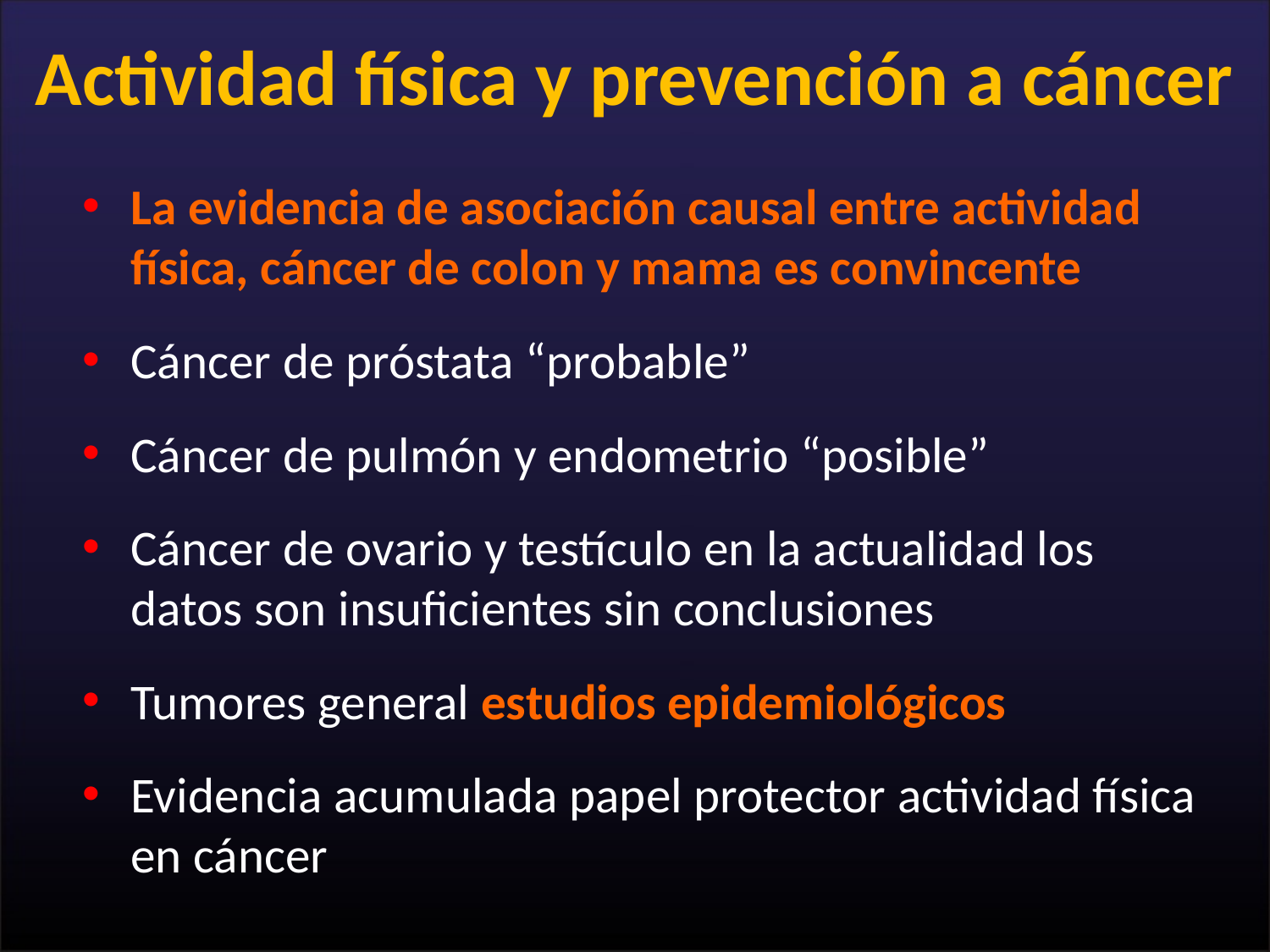

# Actividad física y prevención a cáncer
La evidencia de asociación causal entre actividad física, cáncer de colon y mama es convincente
Cáncer de próstata “probable”
Cáncer de pulmón y endometrio “posible”
Cáncer de ovario y testículo en la actualidad los datos son insuficientes sin conclusiones
Tumores general estudios epidemiológicos
Evidencia acumulada papel protector actividad física en cáncer